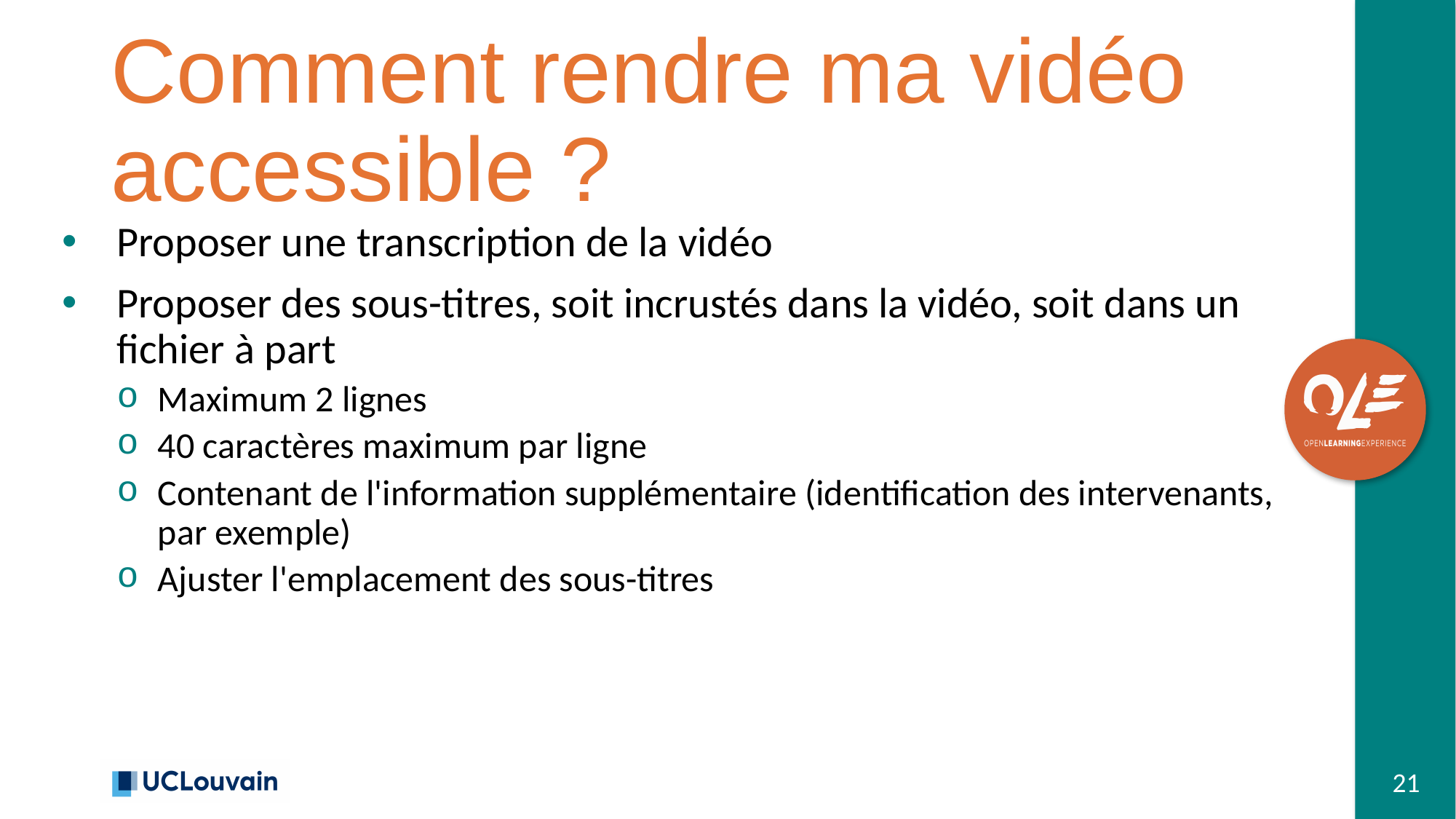

# Comment rendre ma vidéo accessible ?
Proposer une transcription de la vidéo
Proposer des sous-titres, soit incrustés dans la vidéo, soit dans un fichier à part
Maximum 2 lignes
40 caractères maximum par ligne
Contenant de l'information supplémentaire (identification des intervenants, par exemple)
Ajuster l'emplacement des sous-titres

21